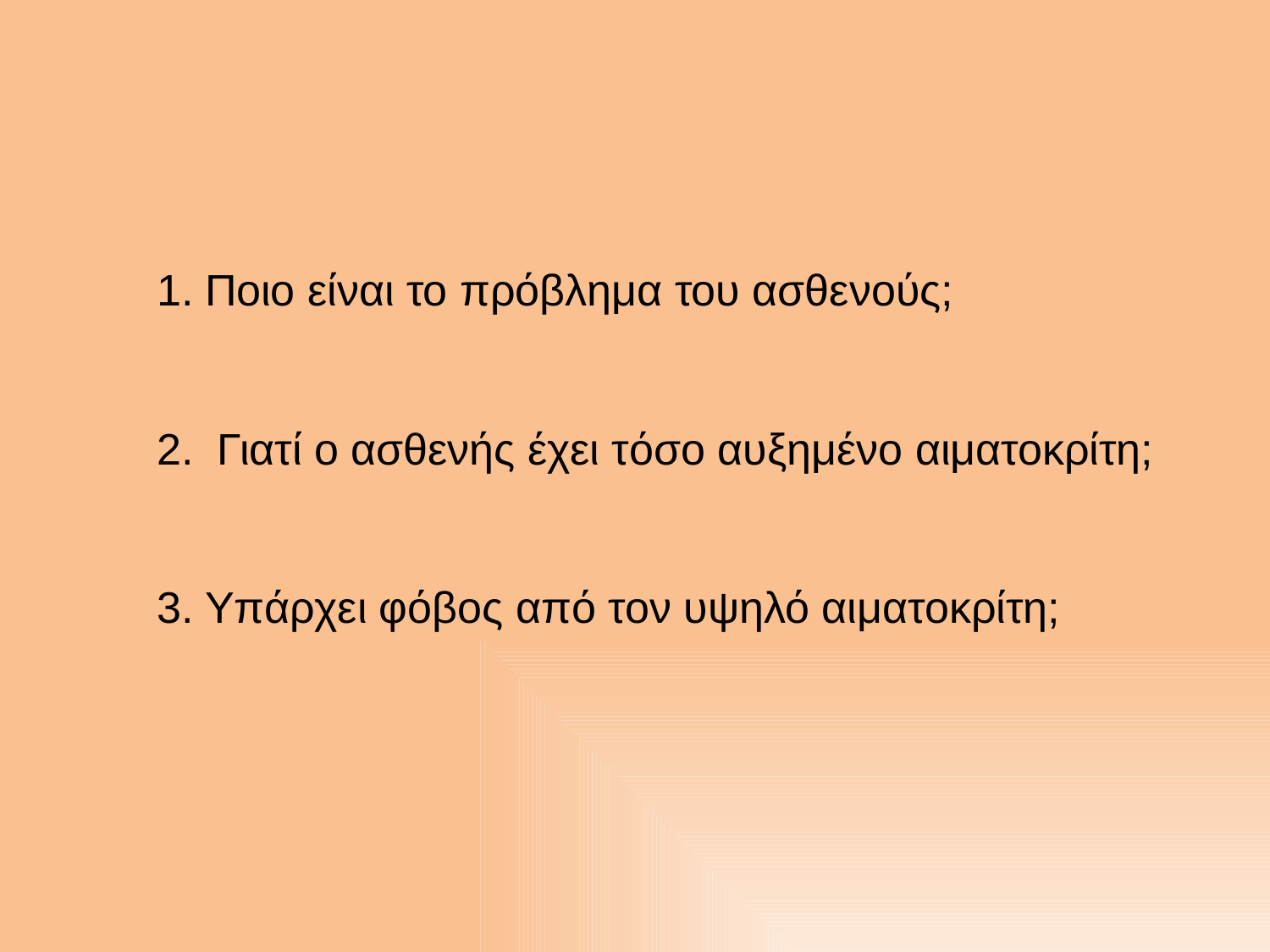

Ποιο είναι το πρόβλημα του ασθενούς;

 Γιατί ο ασθενής έχει τόσο αυξημένο αιματοκρίτη;

Υπάρχει φόβος από τον υψηλό αιματοκρίτη;